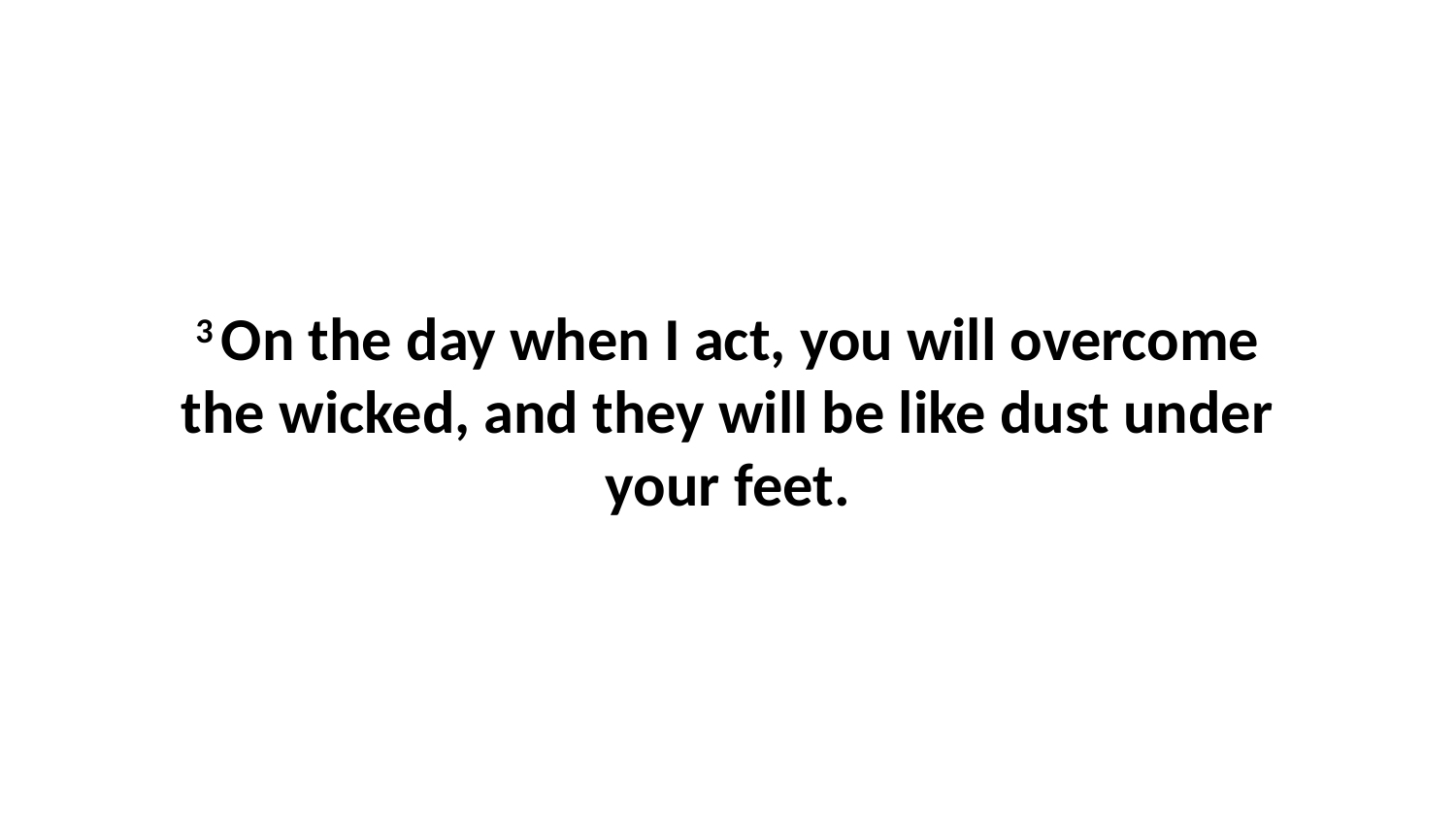

3 On the day when I act, you will overcome the wicked, and they will be like dust under your feet.